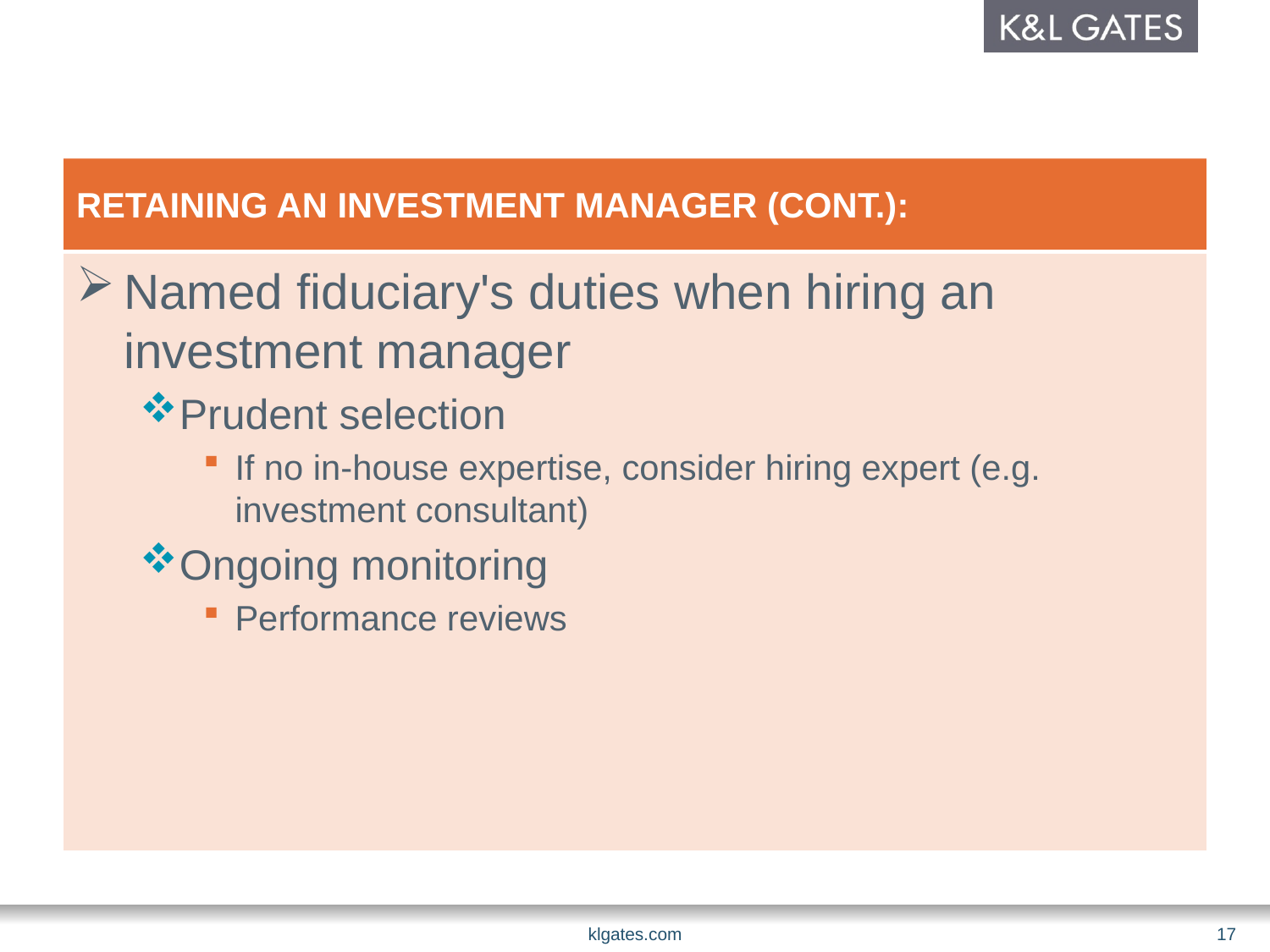

# Retaining an investment manager (cont.):
Named fiduciary's duties when hiring an investment manager
Prudent selection
If no in-house expertise, consider hiring expert (e.g. investment consultant)
Ongoing monitoring
Performance reviews
klgates.com
17